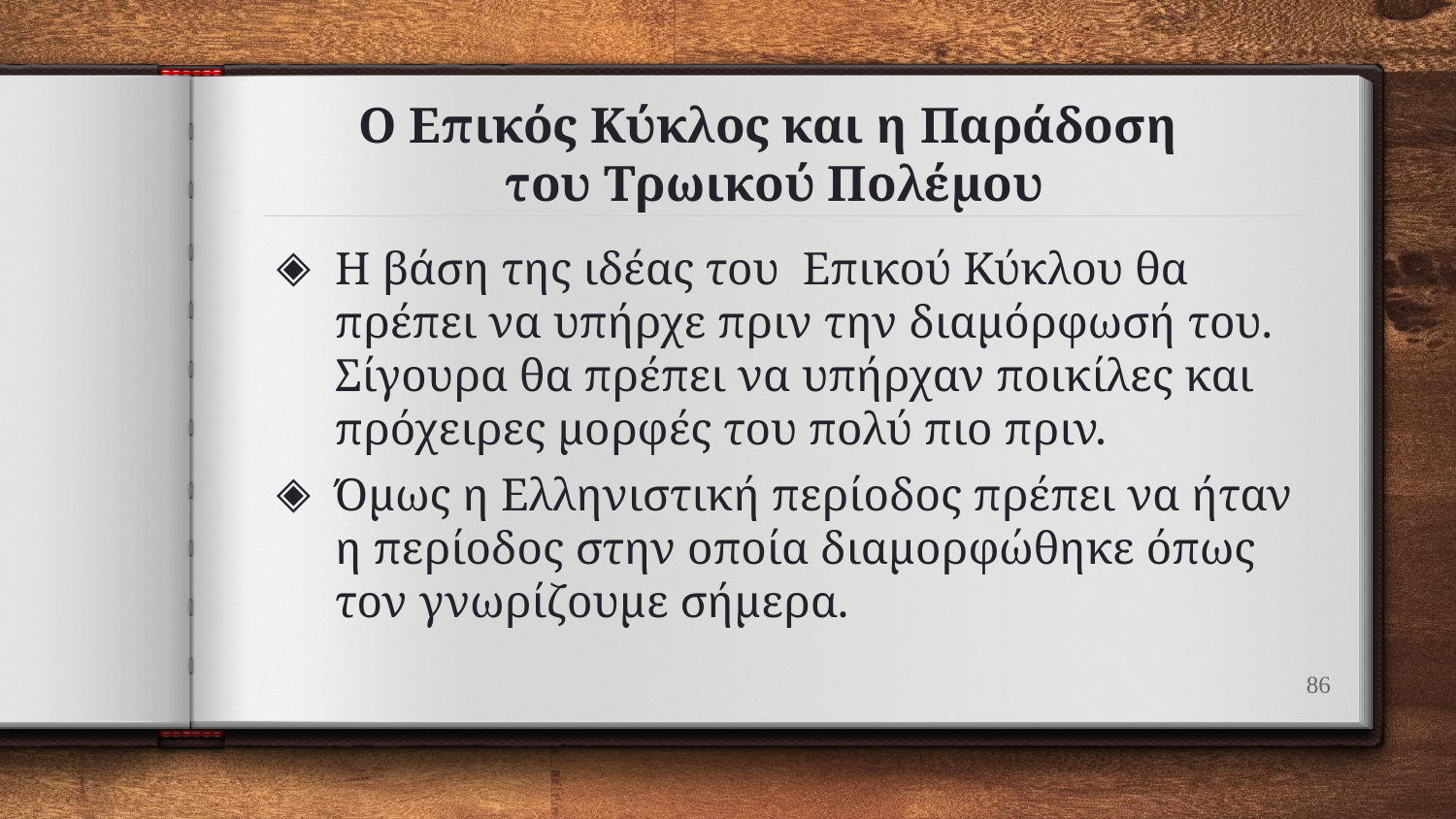

# Ο Επικός Κύκλος και η Παράδοση του Τρωικού Πολέμου
Η βάση της ιδέας του  Επικού Κύκλου θα πρέπει να υπήρχε πριν την διαμόρφωσή του. Σίγουρα θα πρέπει να υπήρχαν ποικίλες και πρόχειρες μορφές του πολύ πιο πριν.
Όμως η Ελληνιστική περίοδος πρέπει να ήταν η περίοδος στην οποία διαμορφώθηκε όπως τον γνωρίζουμε σήμερα.

86